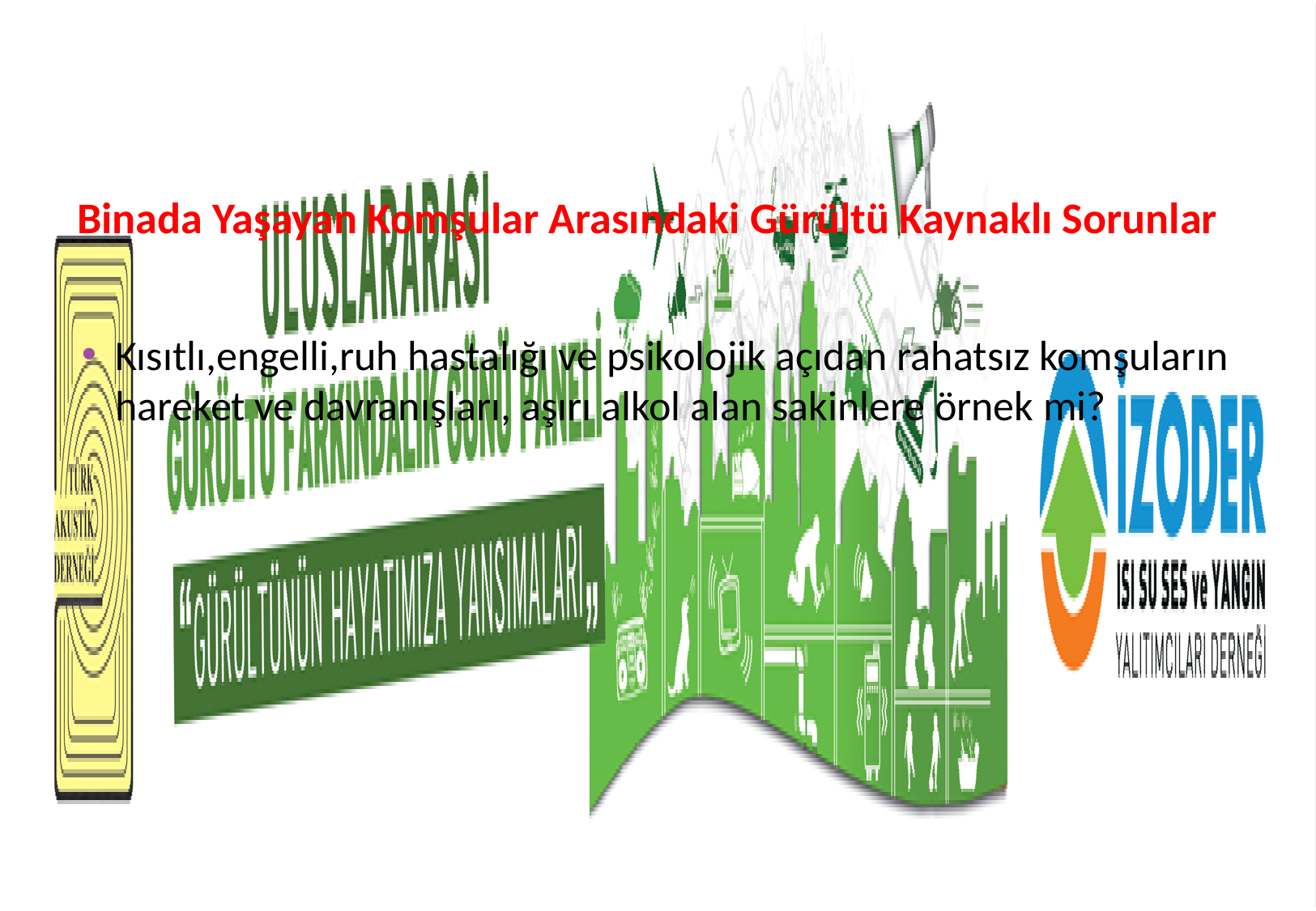

Binada Yaşayan Komşular Arasındaki Gürültü Kaynaklı Sorunlar
Kısıtlı,engelli,ruh hastalığı ve psikolojik açıdan rahatsız komşuların hareket ve davranışları, aşırı alkol alan sakinlere örnek mi?